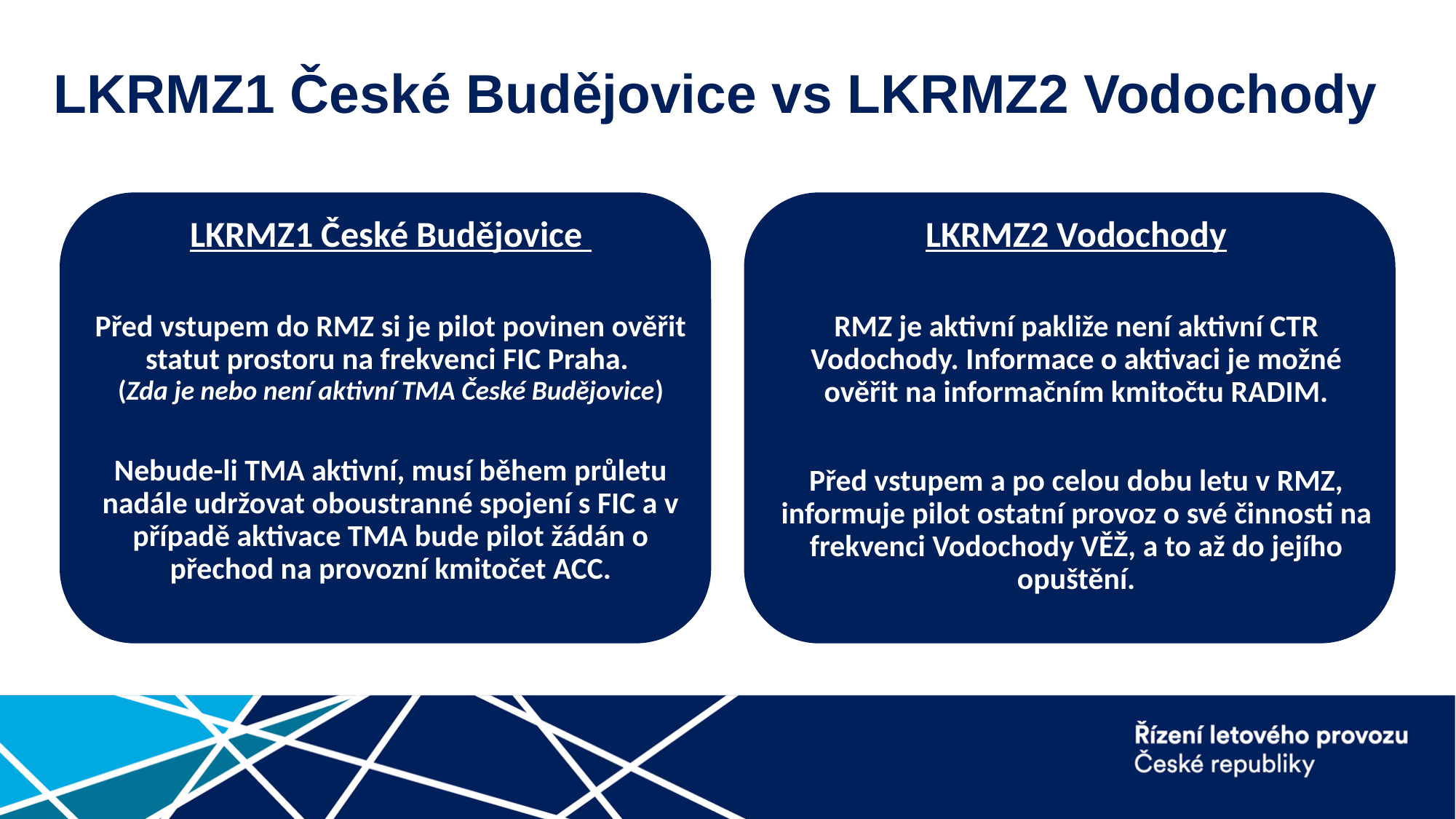

# LKRMZ1 České Budějovice vs LKRMZ2 Vodochody

LKRMZ1 České Budějovice

Před vstupem do RMZ si je pilot povinen ověřit statut prostoru na frekvenci FIC Praha.
(Zda je nebo není aktivní TMA České Budějovice)

Nebude-li TMA aktivní, musí během průletu nadále udržovat oboustranné spojení s FIC a v případě aktivace TMA bude pilot žádán o přechod na provozní kmitočet ACC.

LKRMZ2 Vodochody

RMZ je aktivní pakliže není aktivní CTR Vodochody. Informace o aktivaci je možné ověřit na informačním kmitočtu RADIM.

Před vstupem a po celou dobu letu v RMZ, informuje pilot ostatní provoz o své činnosti na frekvenci Vodochody VĚŽ, a to až do jejího opuštění.